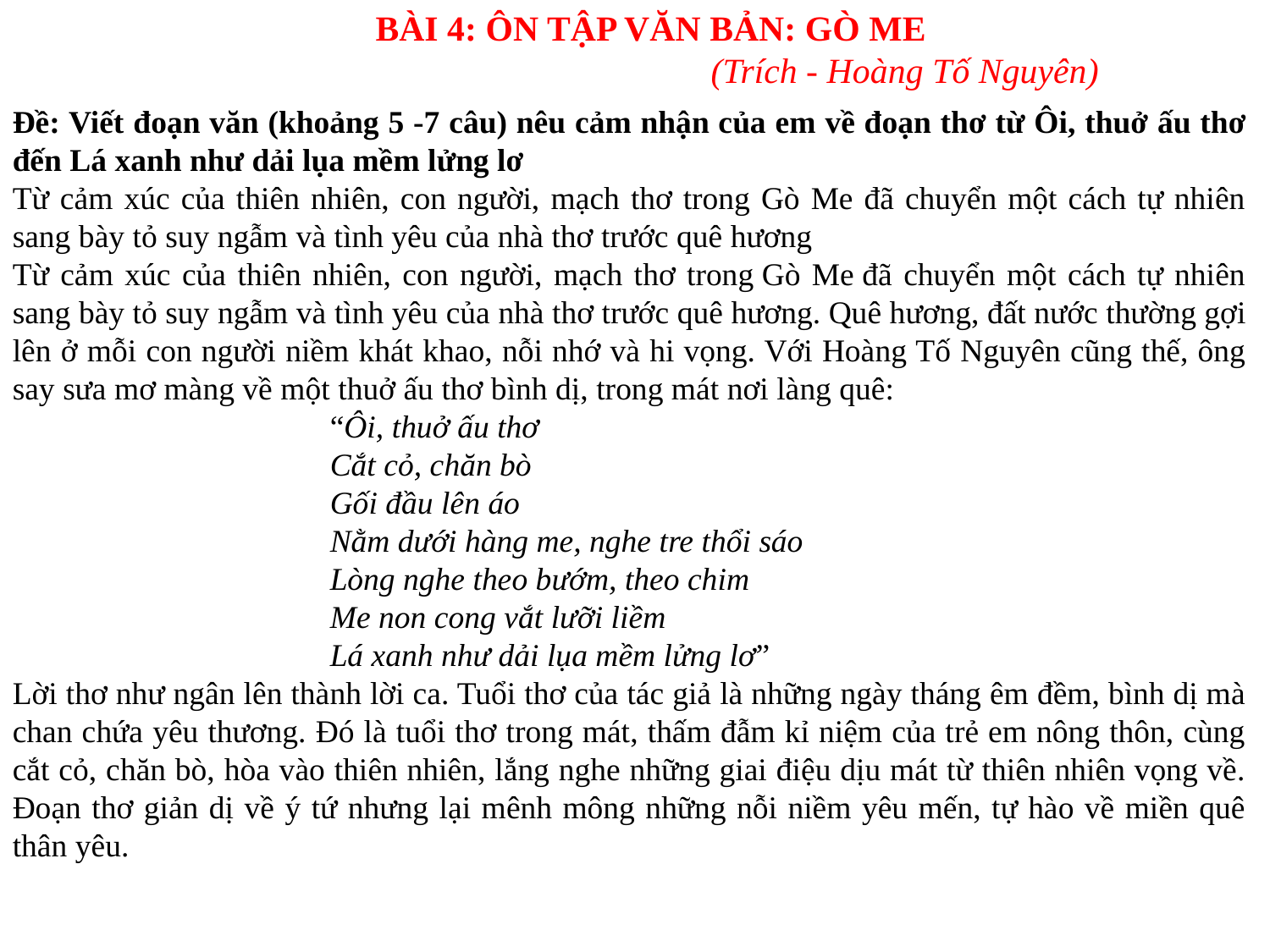

BÀI 4: ÔN TẬP VĂN BẢN: GÒ ME
				(Trích - Hoàng Tố Nguyên)

Đề: Viết đoạn văn (khoảng 5 -7 câu) nêu cảm nhận của em về đoạn thơ từ Ôi, thuở ấu thơ đến Lá xanh như dải lụa mềm lửng lơ
Từ cảm xúc của thiên nhiên, con người, mạch thơ trong Gò Me đã chuyển một cách tự nhiên sang bày tỏ suy ngẫm và tình yêu của nhà thơ trước quê hương
Từ cảm xúc của thiên nhiên, con người, mạch thơ trong Gò Me đã chuyển một cách tự nhiên sang bày tỏ suy ngẫm và tình yêu của nhà thơ trước quê hương. Quê hương, đất nước thường gợi lên ở mỗi con người niềm khát khao, nỗi nhớ và hi vọng. Với Hoàng Tố Nguyên cũng thế, ông say sưa mơ màng về một thuở ấu thơ bình dị, trong mát nơi làng quê:
“Ôi, thuở ấu thơ
Cắt cỏ, chăn bò
Gối đầu lên áo
Nằm dưới hàng me, nghe tre thổi sáo
Lòng nghe theo bướm, theo chim
Me non cong vắt lưỡi liềm
Lá xanh như dải lụa mềm lửng lơ”
Lời thơ như ngân lên thành lời ca. Tuổi thơ của tác giả là những ngày tháng êm đềm, bình dị mà chan chứa yêu thương. Đó là tuổi thơ trong mát, thấm đẫm kỉ niệm của trẻ em nông thôn, cùng cắt cỏ, chăn bò, hòa vào thiên nhiên, lắng nghe những giai điệu dịu mát từ thiên nhiên vọng về. Đoạn thơ giản dị về ý tứ nhưng lại mênh mông những nỗi niềm yêu mến, tự hào về miền quê thân yêu.